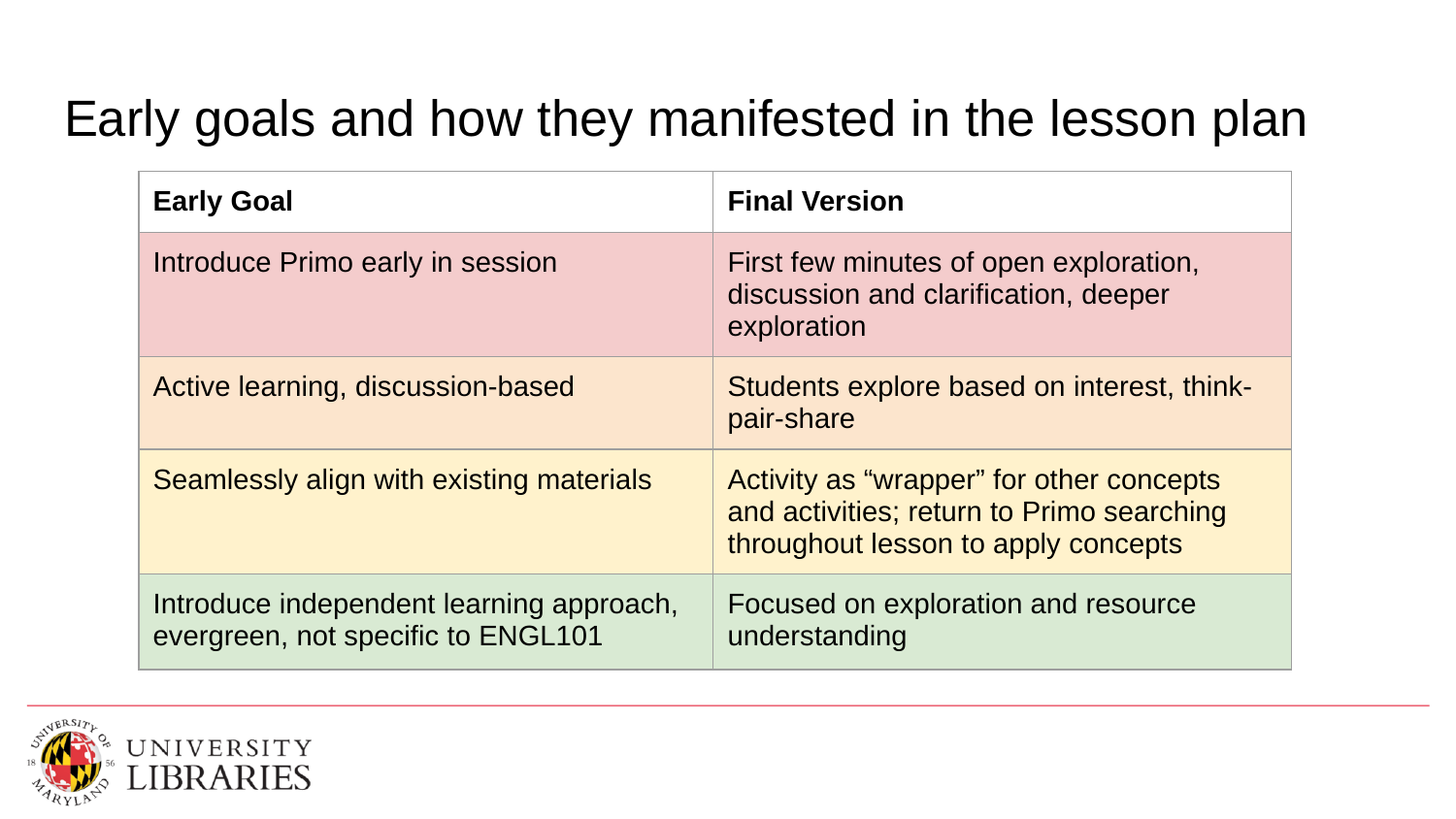

# Early goals and how they manifested in the lesson plan
| Early Goal | Final Version |
| --- | --- |
| Introduce Primo early in session | First few minutes of open exploration, discussion and clarification, deeper exploration |
| Active learning, discussion-based | Students explore based on interest, think-pair-share |
| Seamlessly align with existing materials | Activity as “wrapper” for other concepts and activities; return to Primo searching throughout lesson to apply concepts |
| Introduce independent learning approach, evergreen, not specific to ENGL101 | Focused on exploration and resource understanding |